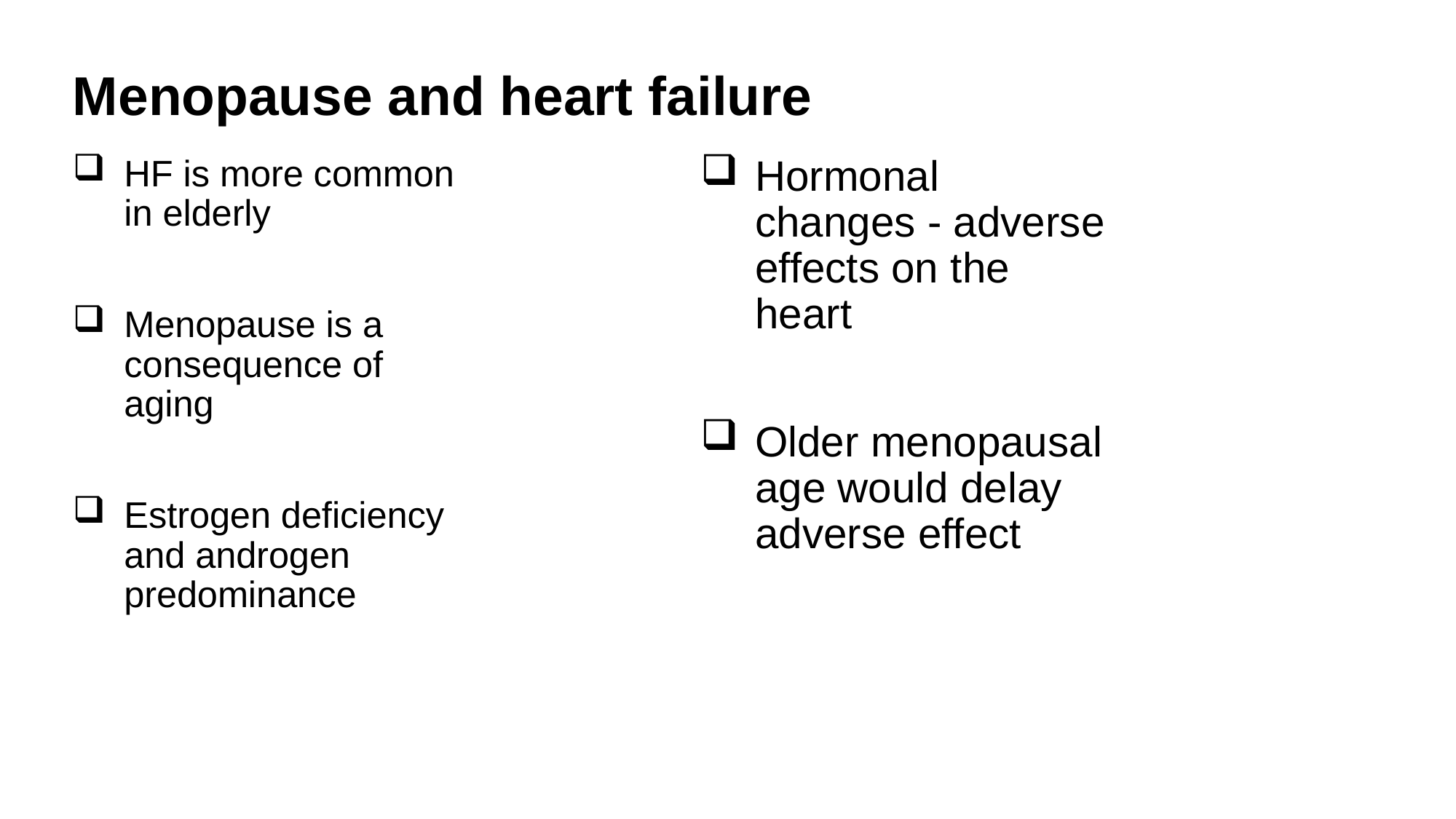

# Menopause and heart failure
HF is more common in elderly

Menopause is a consequence of aging

Estrogen deficiency and androgen predominance

Hormonal changes - adverse effects on the heart

Older menopausal age would delay adverse effect